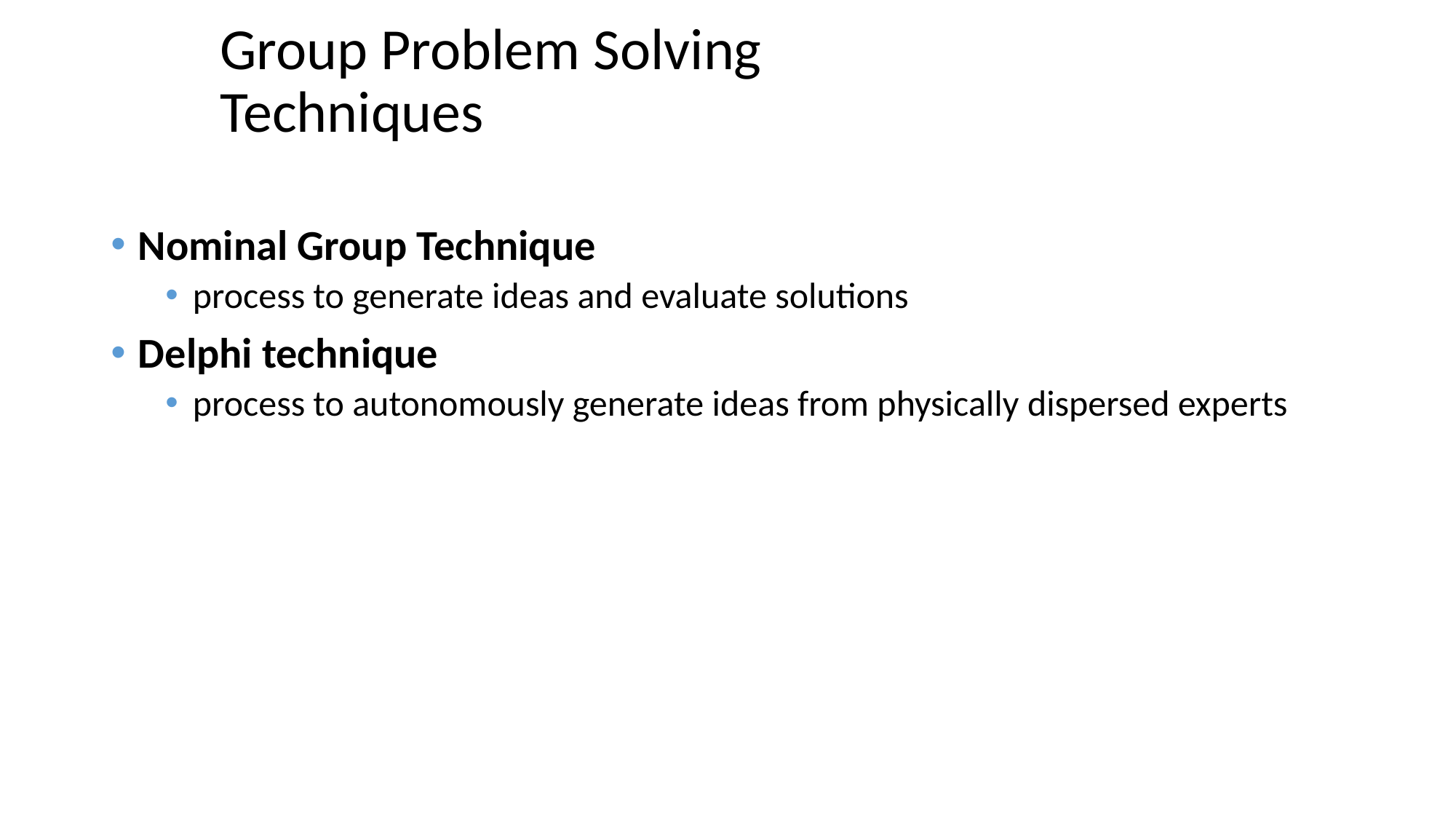

# Group Problem Solving Techniques
Nominal Group Technique
process to generate ideas and evaluate solutions
Delphi technique
process to autonomously generate ideas from physically dispersed experts